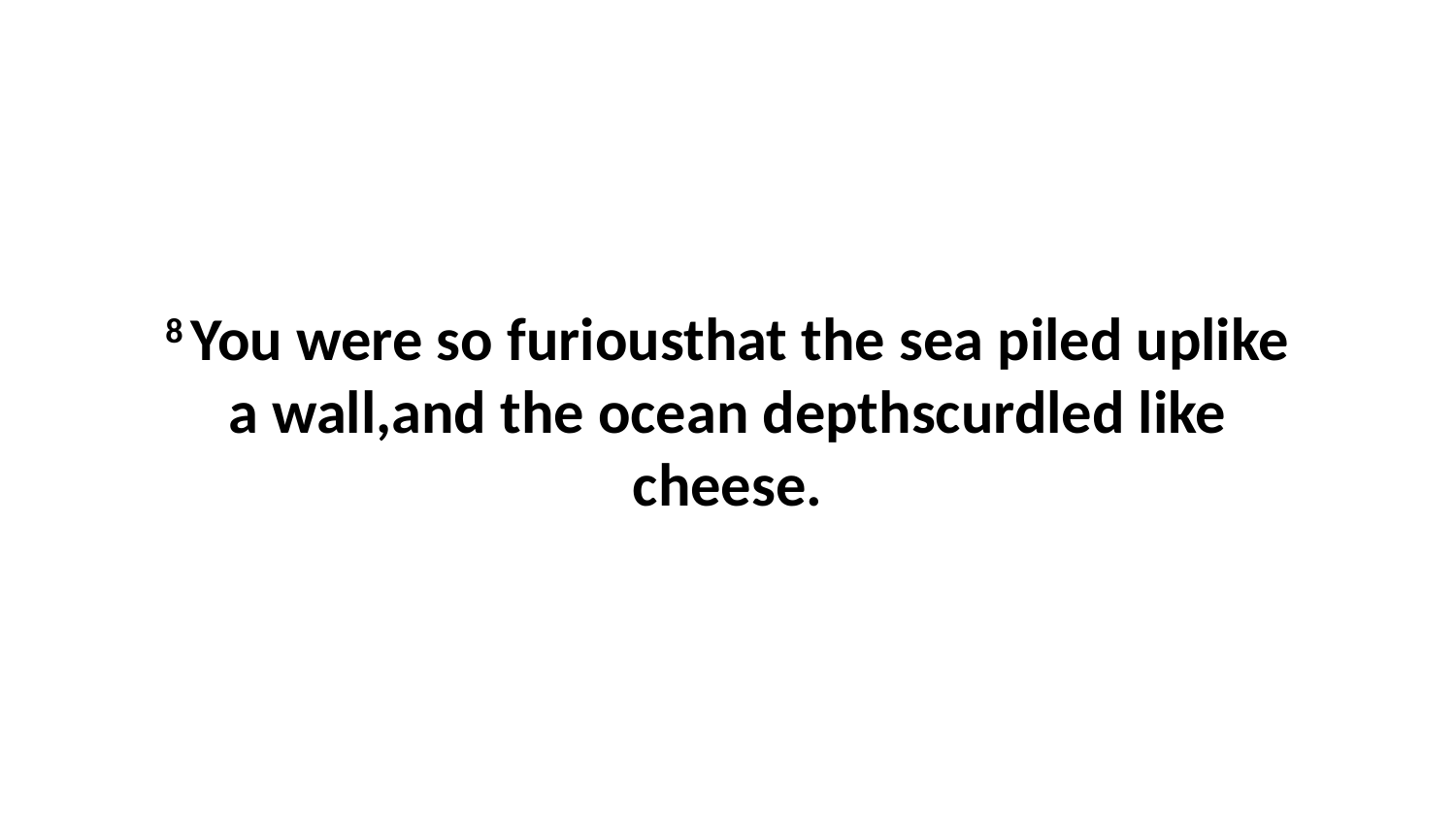

8 You were so furiousthat the sea piled uplike a wall,and the ocean depthscurdled like cheese.